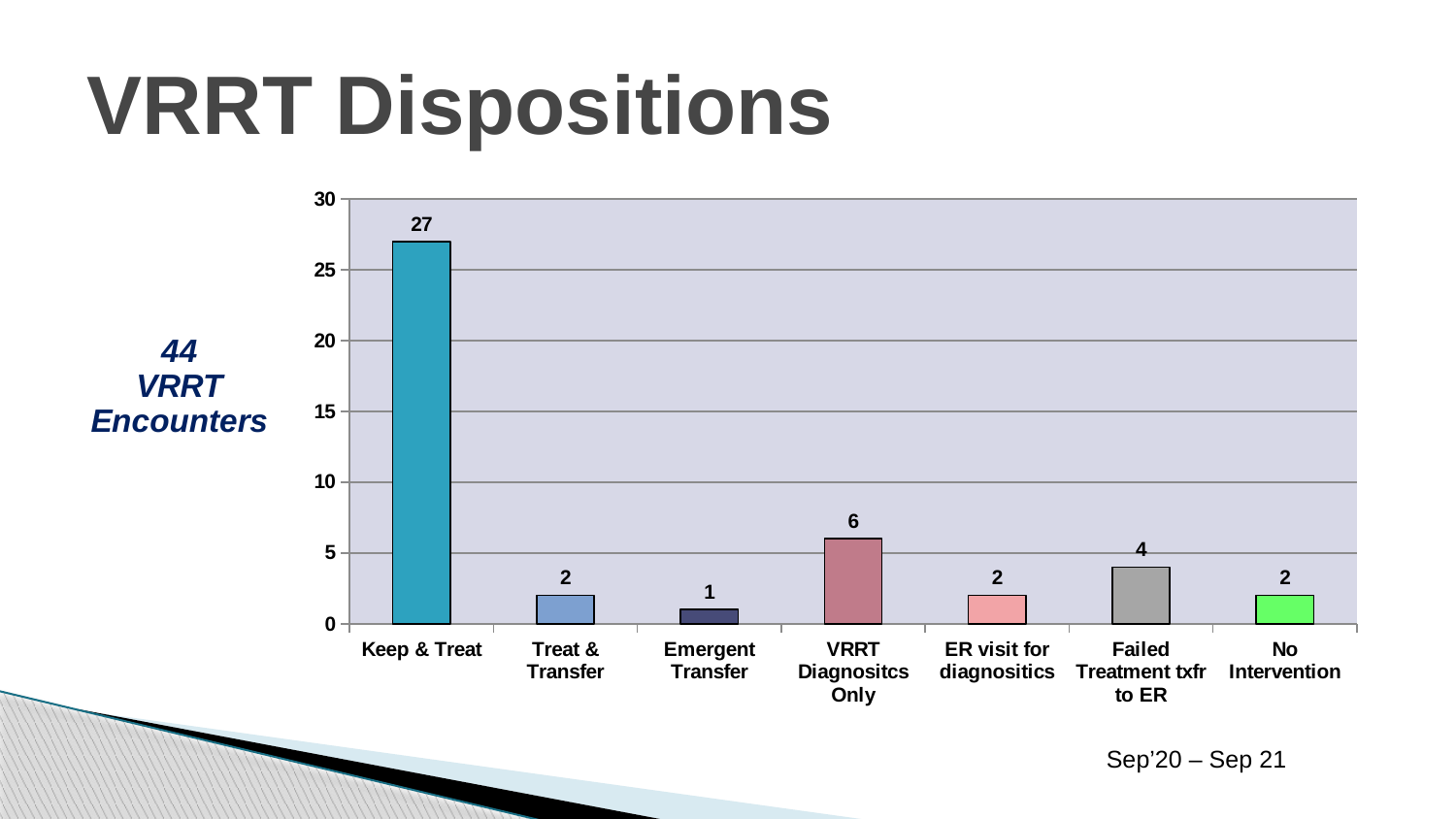

# VRRT Dispositions

### Chart

| Category |  |
|---|---|
| Keep & Treat | 27.0 |
| Treat & Transfer | 2.0 |
| Emergent Transfer | 1.0 |
| VRRT Diagnositcs Only | 6.0 |
| ER visit for diagnositics | 2.0 |
| Failed Treatment txfr to ER | 4.0 |
| No Intervention | 2.0 |
Sep’20 – Sep 21